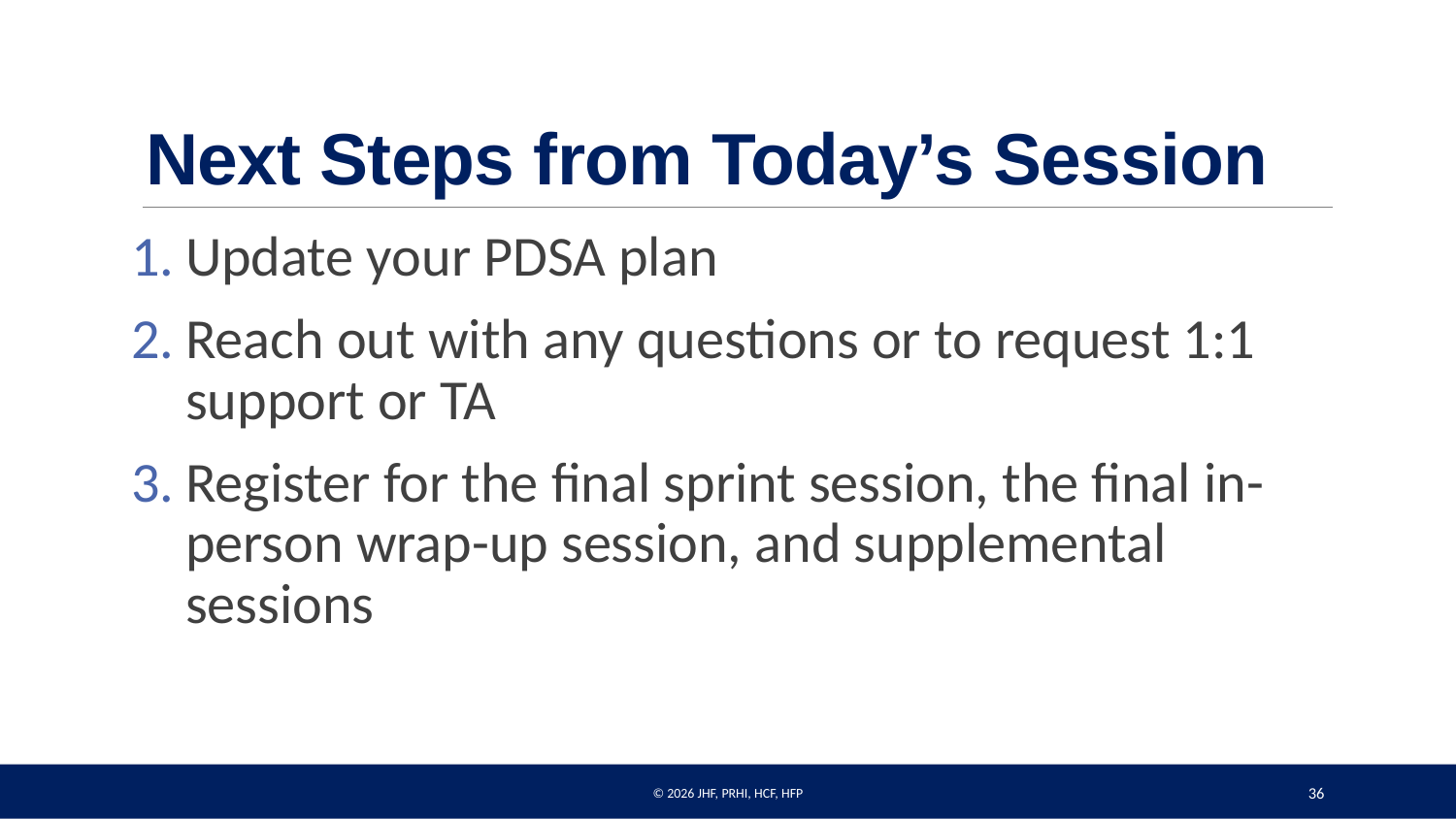

# Next Steps from Today’s Session
Update your PDSA plan
Reach out with any questions or to request 1:1 support or TA
Register for the final sprint session, the final in-person wrap-up session, and supplemental sessions

© 2026 JHF, PRHI, HCF, HFP
36